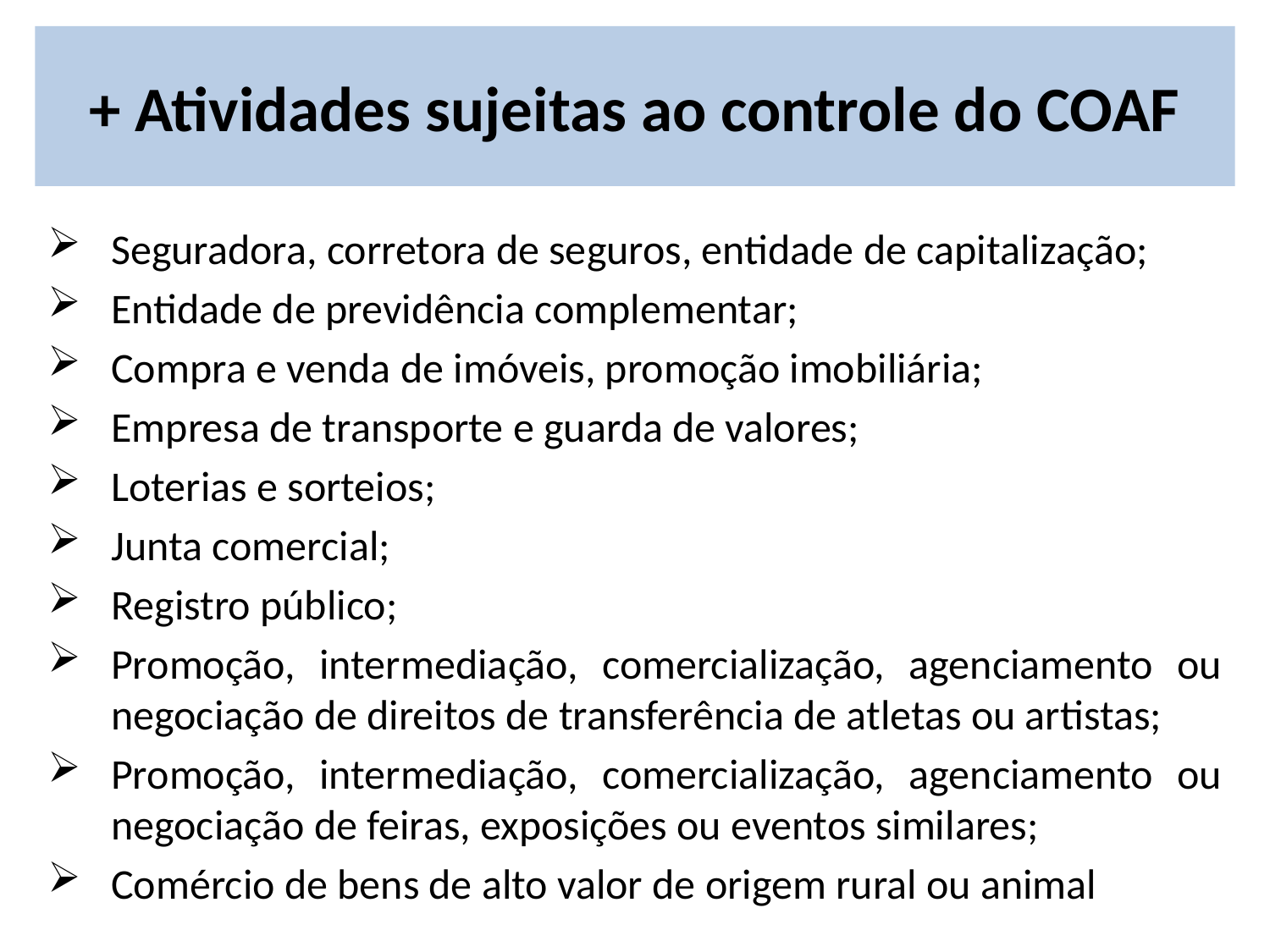

# + Atividades sujeitas ao controle do COAF
Seguradora, corretora de seguros, entidade de capitalização;
Entidade de previdência complementar;
Compra e venda de imóveis, promoção imobiliária;
Empresa de transporte e guarda de valores;
Loterias e sorteios;
Junta comercial;
Registro público;
Promoção, intermediação, comercialização, agenciamento ou negociação de direitos de transferência de atletas ou artistas;
Promoção, intermediação, comercialização, agenciamento ou negociação de feiras, exposições ou eventos similares;
Comércio de bens de alto valor de origem rural ou animal